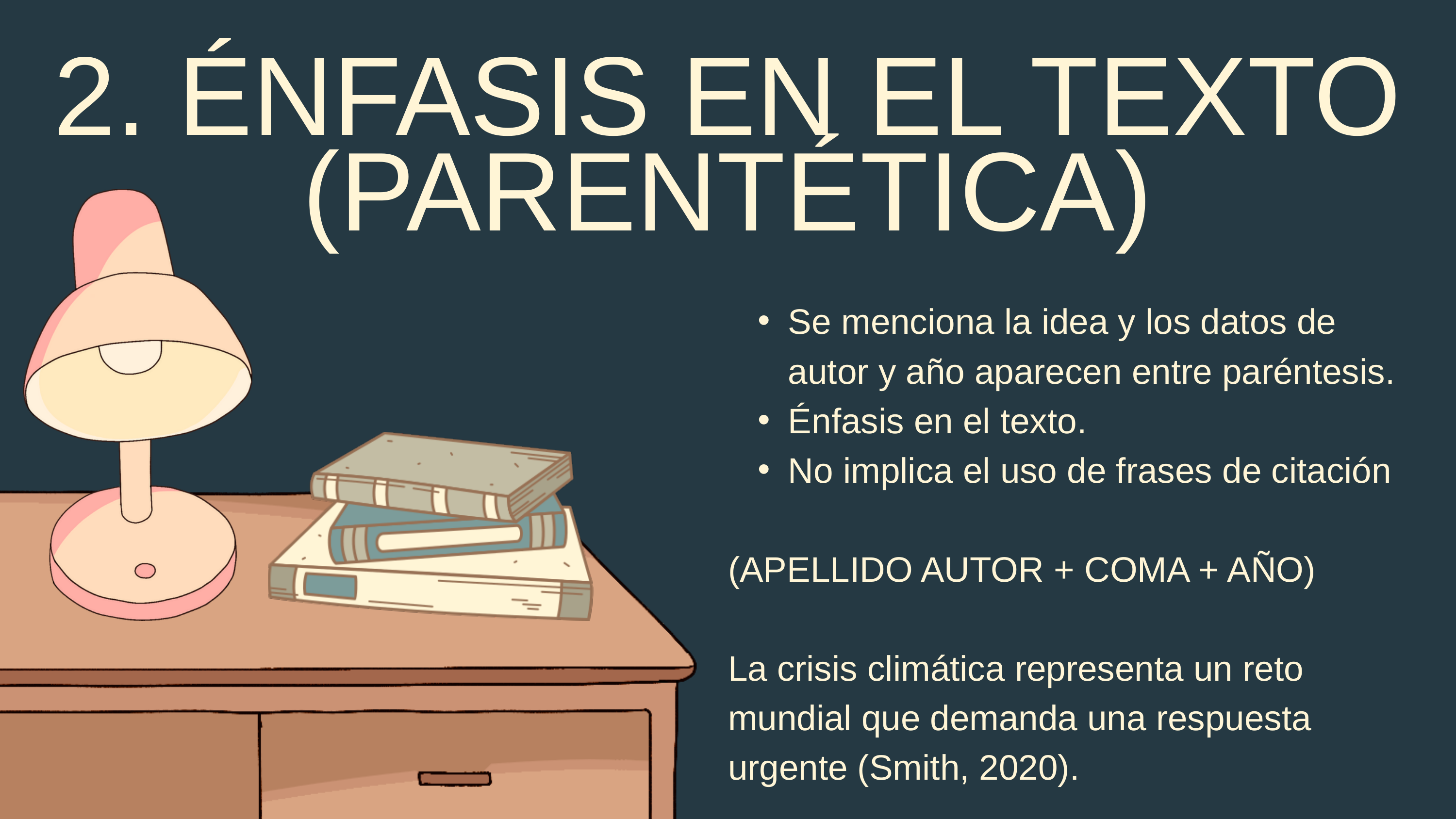

2. ÉNFASIS EN EL TEXTO (PARENTÉTICA)

Se menciona la idea y los datos de autor y año aparecen entre paréntesis.
Énfasis en el texto.
No implica el uso de frases de citación

(APELLIDO AUTOR + COMA + AÑO)

La crisis climática representa un reto mundial que demanda una respuesta urgente (Smith, 2020).